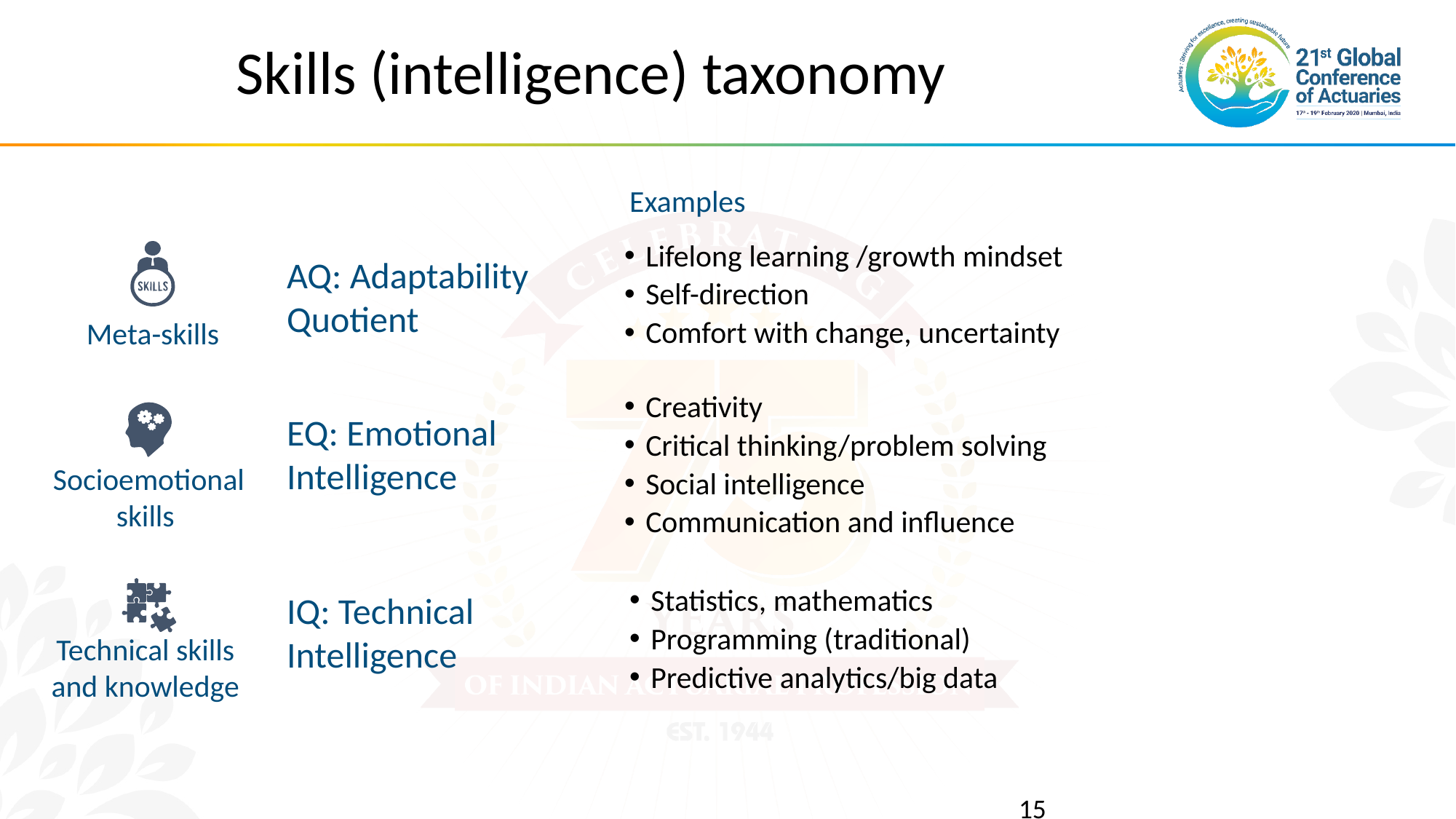

Skills (intelligence) taxonomy

Examples
Lifelong learning /growth mindset
Self-direction
Comfort with change, uncertainty

Meta-skills
AQ: Adaptability Quotient
Creativity
Critical thinking/problem solving
Social intelligence
Communication and influence

Socioemotional skills
EQ: Emotional Intelligence

Technical skills
and knowledge
Statistics, mathematics
Programming (traditional)
Predictive analytics/big data
IQ: Technical Intelligence
15